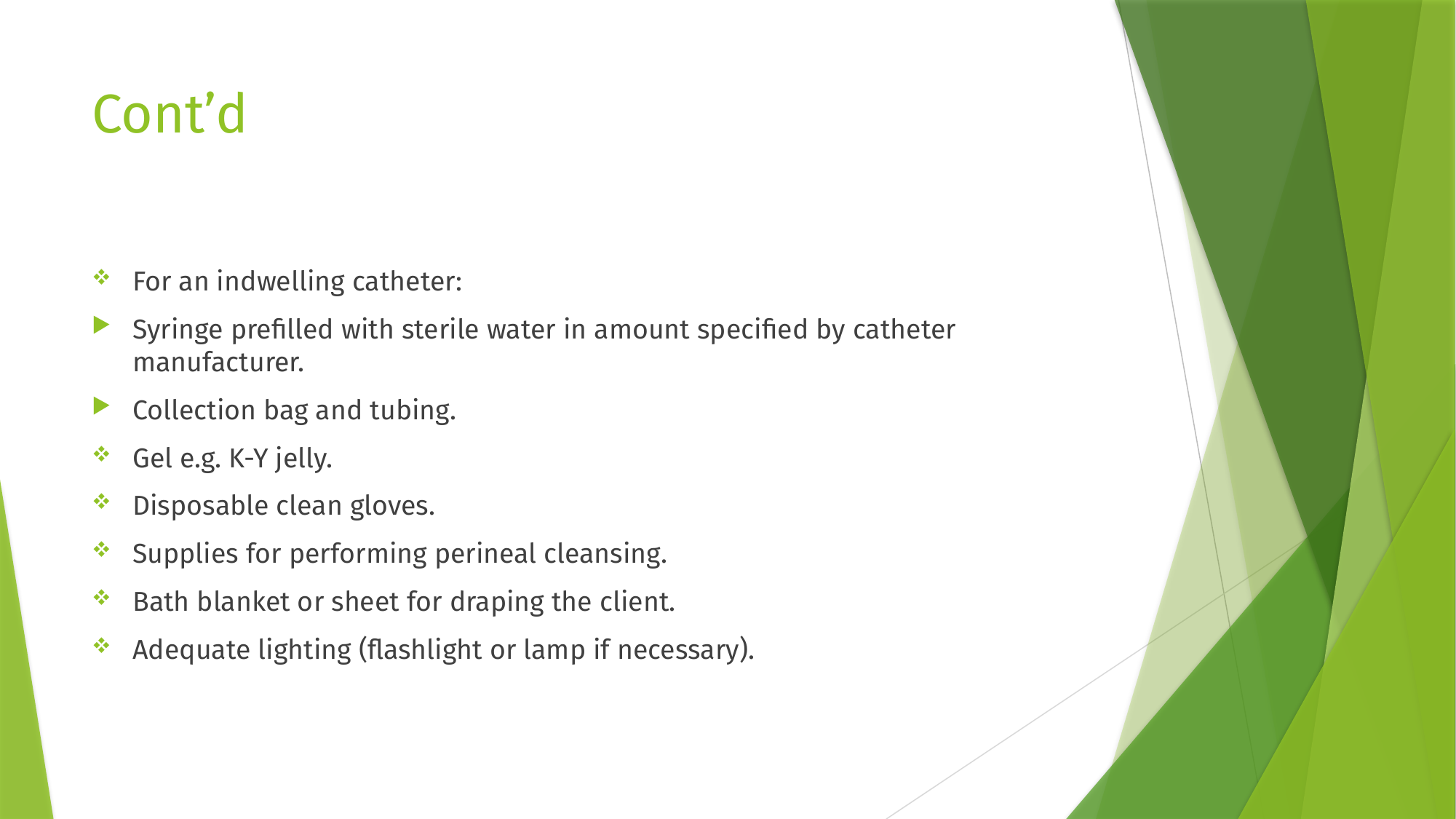

# Cont’d
For an indwelling catheter:
Syringe prefilled with sterile water in amount specified by catheter manufacturer.
Collection bag and tubing.
Gel e.g. K-Y jelly.
Disposable clean gloves.
Supplies for performing perineal cleansing.
Bath blanket or sheet for draping the client.
Adequate lighting (flashlight or lamp if necessary).